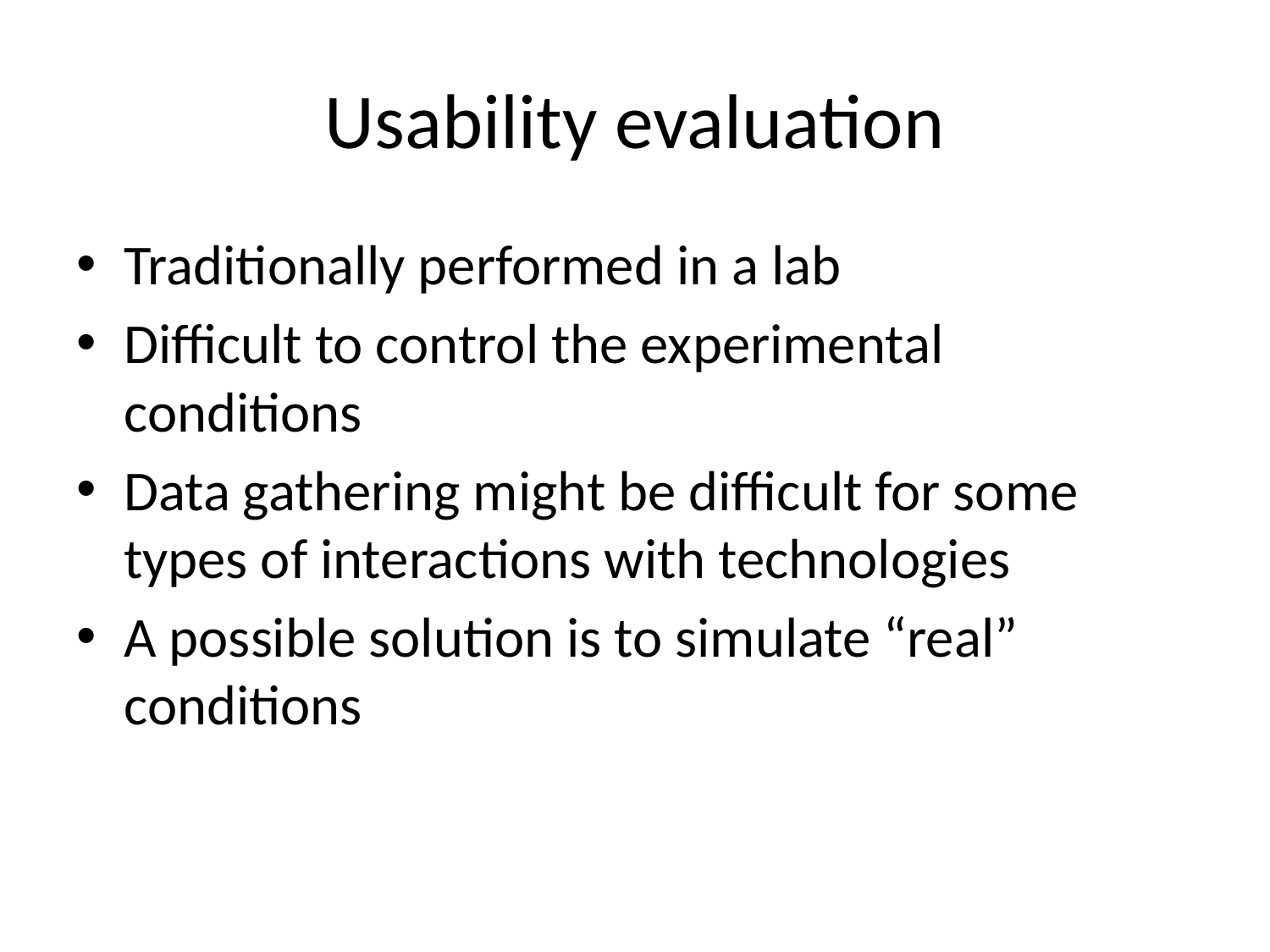

# Usability evaluation
Traditionally performed in a lab
Difficult to control the experimental conditions
Data gathering might be difficult for some types of interactions with technologies
A possible solution is to simulate “real” conditions